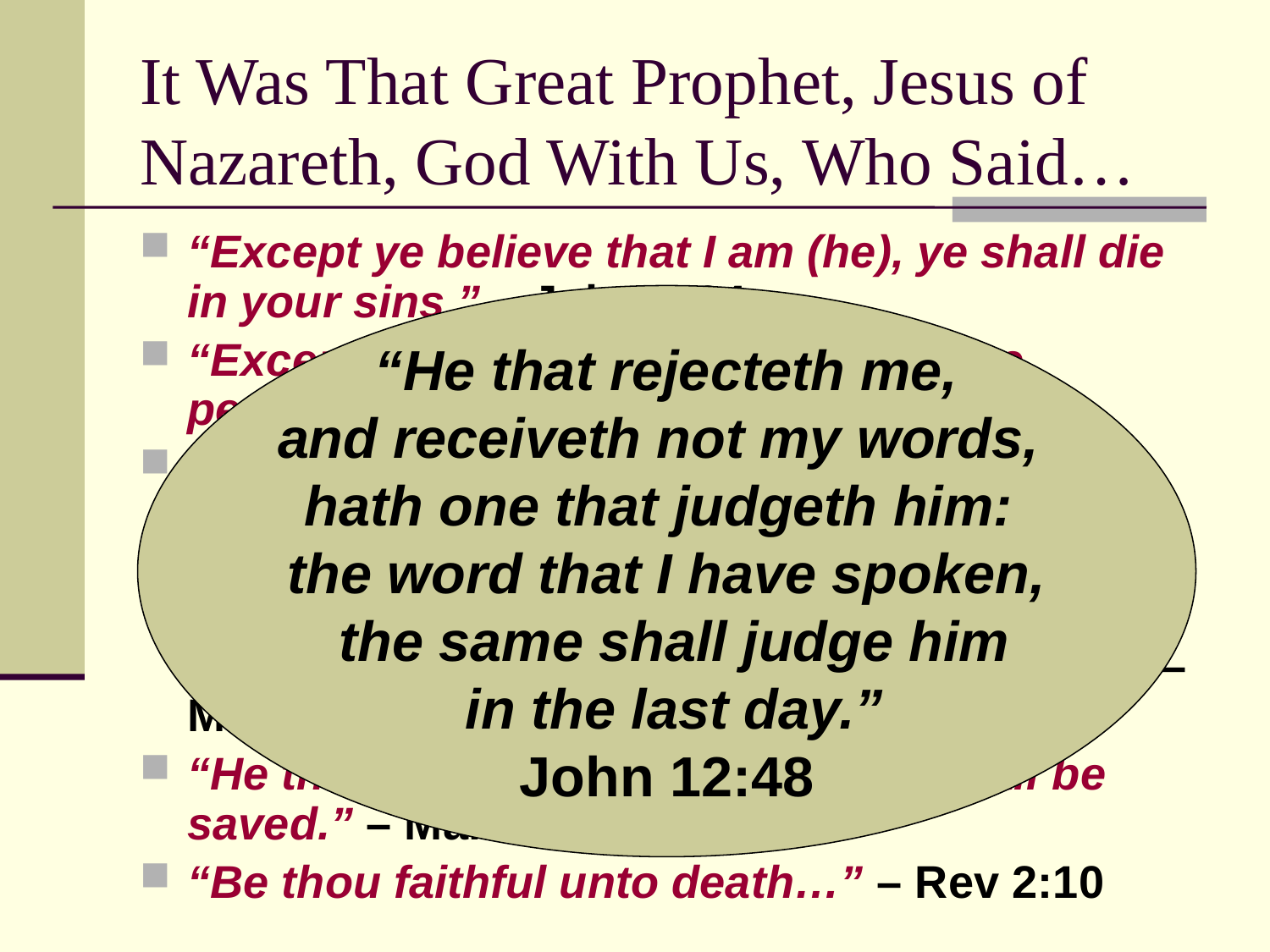

# It Was That Great Prophet, Jesus of Nazareth, God With Us, Who Said…
“Except ye believe that I am (he), ye shall die in your sins.” – John 8:24
“Except ye repent, ye shall all likewise perish.” – Luk 13:3
“Whosoever therefore shall confess me before men, him will I confess also before my Father which is in heaven. But whosoever shall deny me before men, him will I also deny before my Father which is in heaven..” – Mat 10:32-33
“He that believeth and is baptized shall be saved.” – Mar 16:16
“Be thou faithful unto death…” – Rev 2:10
“He that rejecteth me,
and receiveth not my words,
hath one that judgeth him:
the word that I have spoken,
 the same shall judge him
 in the last day.”
John 12:48